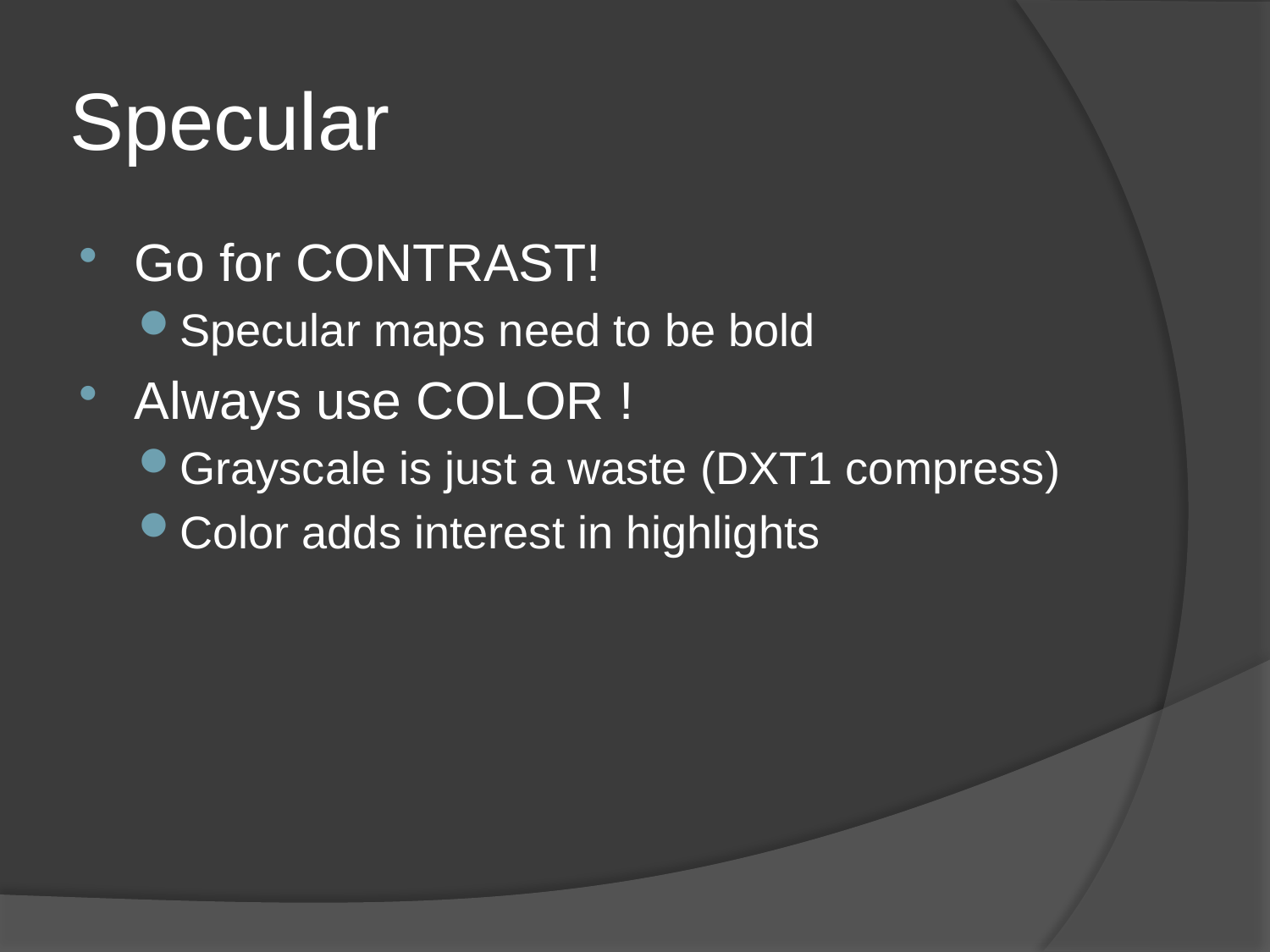

# Specular
Go for CONTRAST!
Specular maps need to be bold
Always use COLOR !
Grayscale is just a waste (DXT1 compress)
Color adds interest in highlights